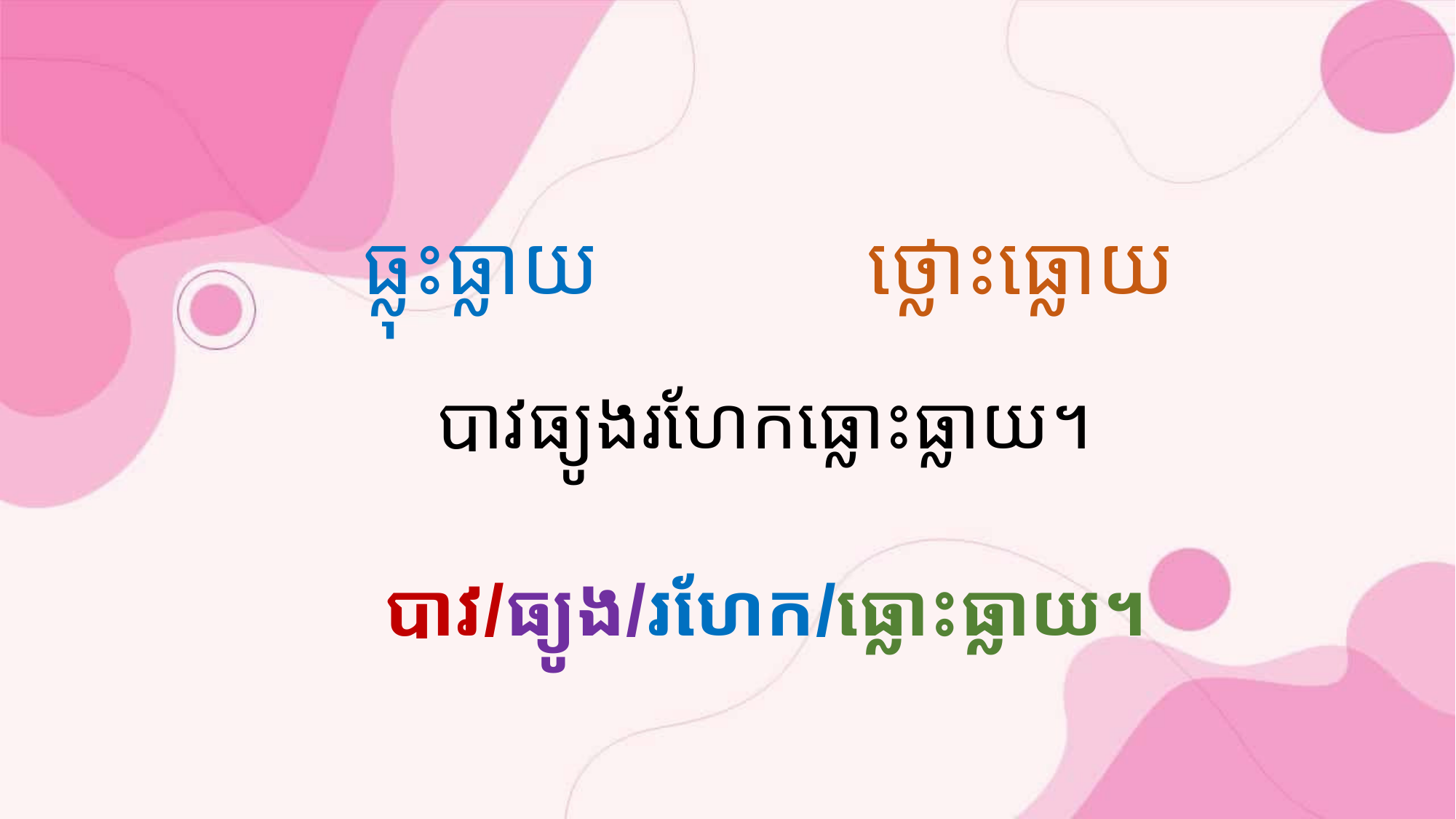

ធ្លុះធ្លាយ
ថ្លោះធ្លោយ
បាវធ្យូងរហែកធ្លោះធ្លាយ។
បាវ/ធ្យូង/រហែក/ធ្លោះធ្លាយ។